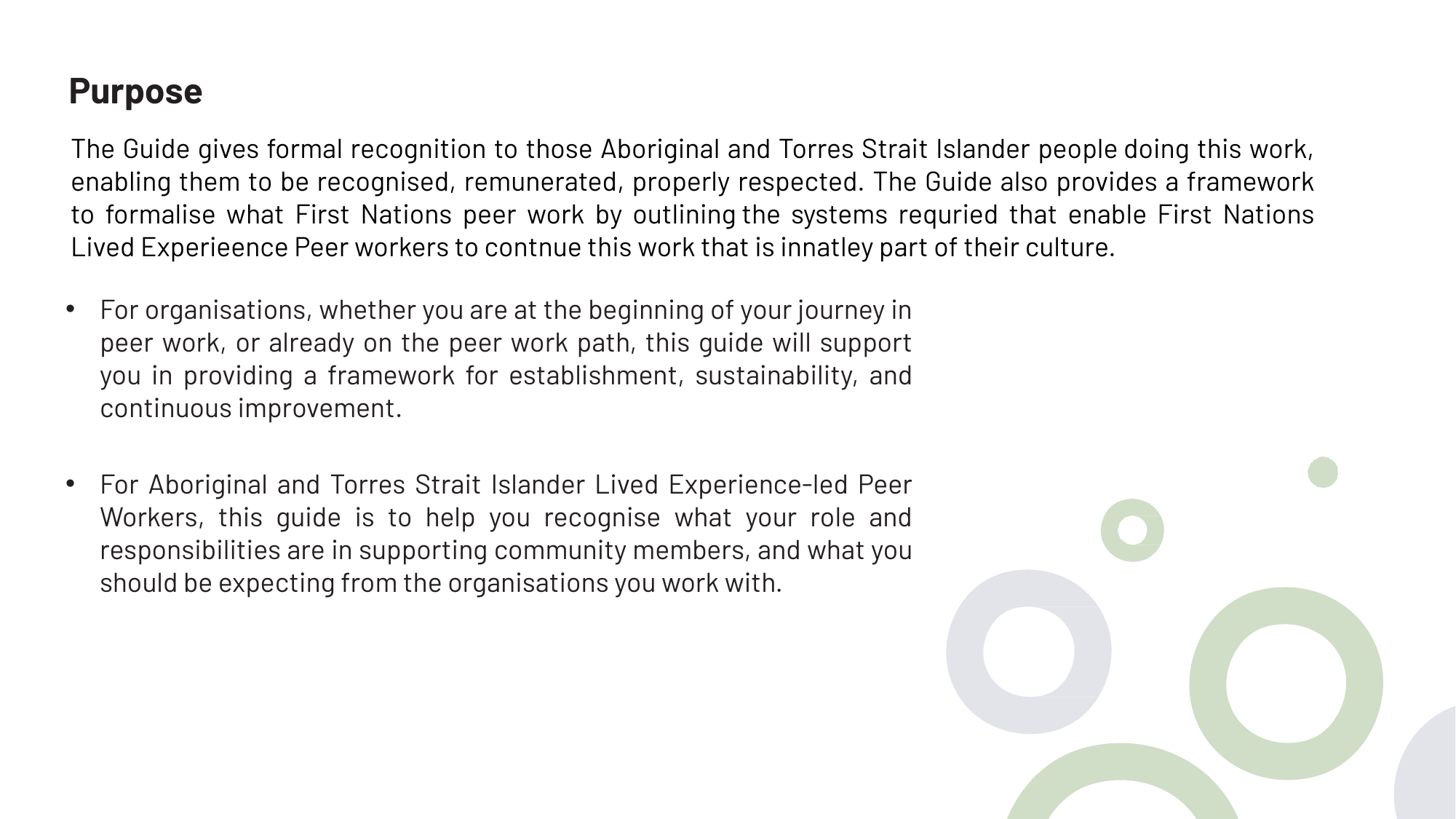

# Purpose
The Guide gives formal recognition to those Aboriginal and Torres Strait Islander people doing this work, enabling them to be recognised, remunerated, properly respected. The Guide also provides a framework to formalise what First Nations peer work by outlining the systems requried that enable First Nations Lived Experieence Peer workers to contnue this work that is innatley part of their culture.
For organisations, whether you are at the beginning of your journey in peer work, or already on the peer work path, this guide will support you in providing a framework for establishment, sustainability, and continuous improvement.

For Aboriginal and Torres Strait Islander Lived Experience-led Peer Workers, this guide is to help you recognise what your role and responsibilities are in supporting community members, and what you should be expecting from the organisations you work with.